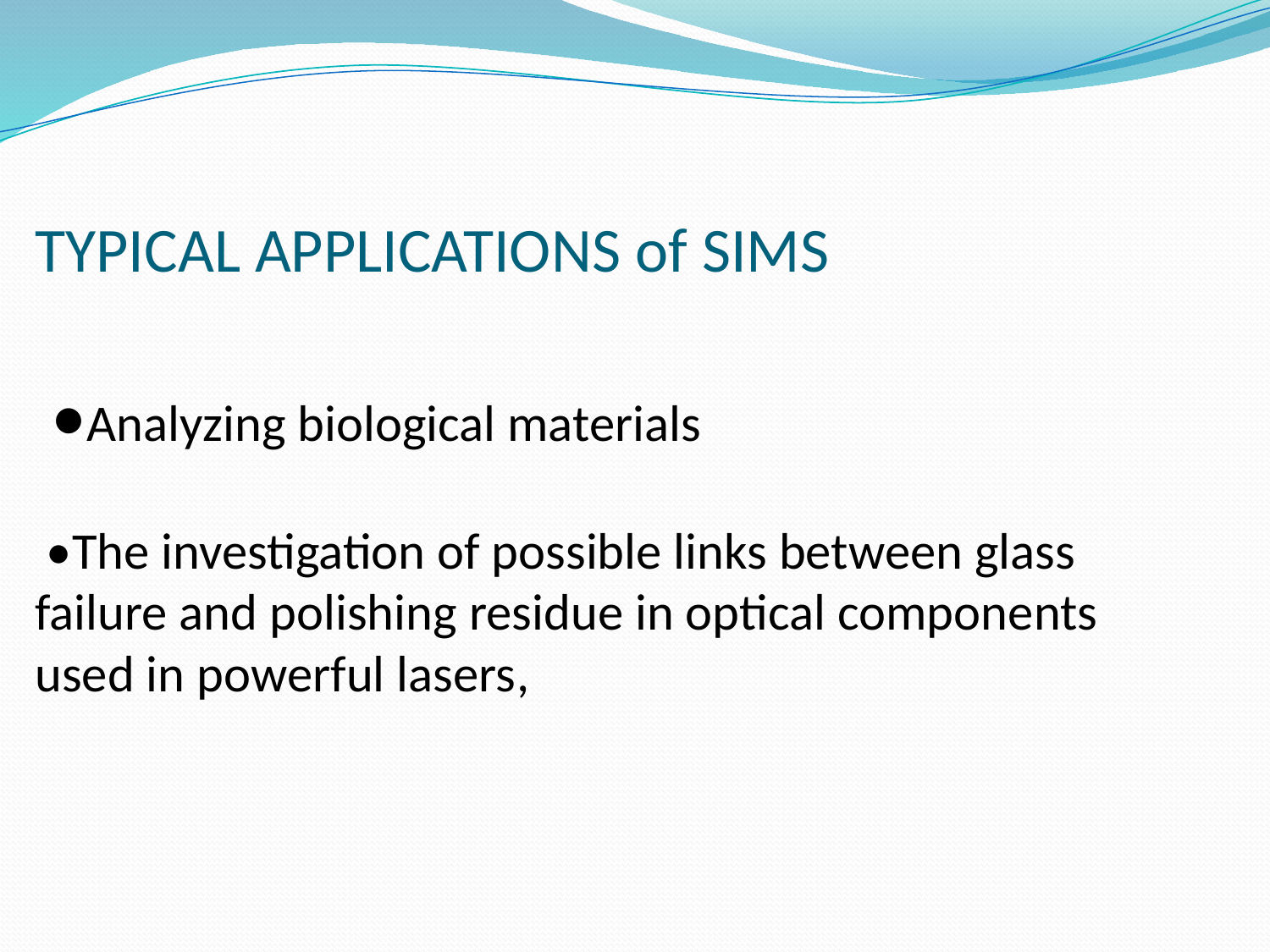

TYPICAL APPLICATIONS of SIMS
 •Analyzing biological materials
 •The investigation of possible links between glass failure and polishing residue in optical components used in powerful lasers,